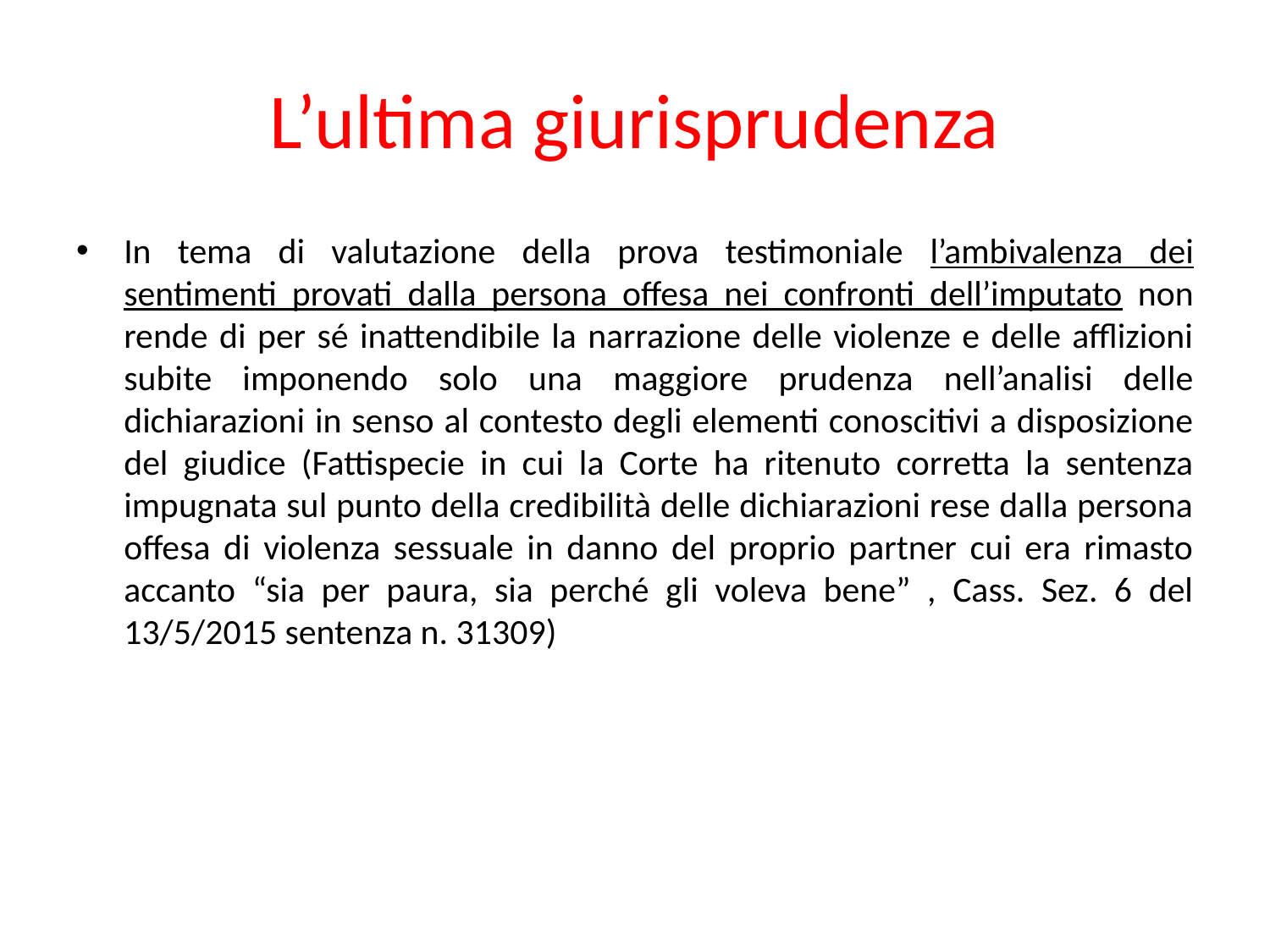

# L’ultima giurisprudenza
In tema di valutazione della prova testimoniale l’ambivalenza dei sentimenti provati dalla persona offesa nei confronti dell’imputato non rende di per sé inattendibile la narrazione delle violenze e delle afflizioni subite imponendo solo una maggiore prudenza nell’analisi delle dichiarazioni in senso al contesto degli elementi conoscitivi a disposizione del giudice (Fattispecie in cui la Corte ha ritenuto corretta la sentenza impugnata sul punto della credibilità delle dichiarazioni rese dalla persona offesa di violenza sessuale in danno del proprio partner cui era rimasto accanto “sia per paura, sia perché gli voleva bene” , Cass. Sez. 6 del 13/5/2015 sentenza n. 31309)